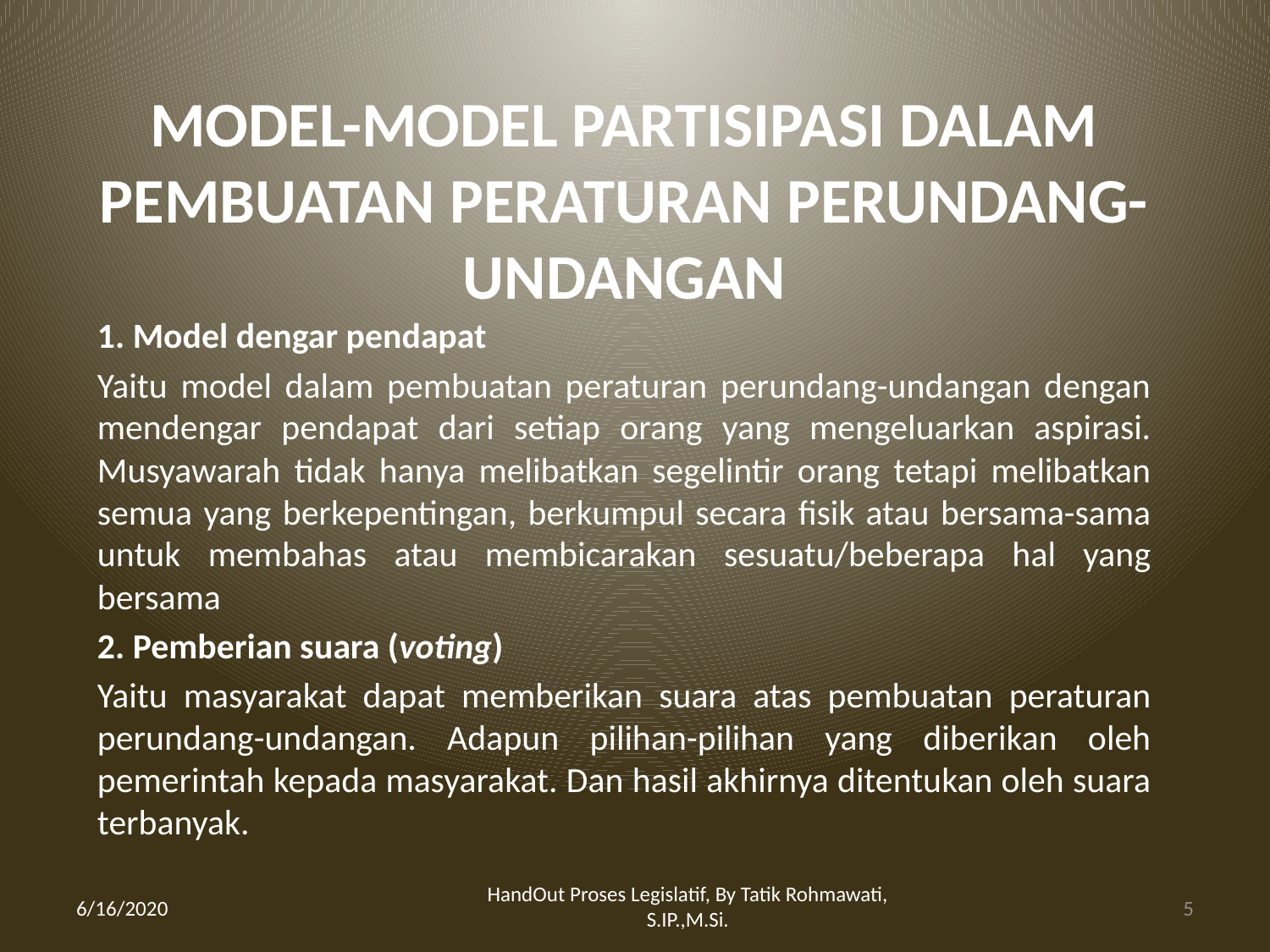

# MODEL-MODEL PARTISIPASI DALAM PEMBUATAN PERATURAN PERUNDANG-UNDANGAN
1. Model dengar pendapat
Yaitu model dalam pembuatan peraturan perundang-undangan dengan mendengar pendapat dari setiap orang yang mengeluarkan aspirasi. Musyawarah tidak hanya melibatkan segelintir orang tetapi melibatkan semua yang berkepentingan, berkumpul secara fisik atau bersama-sama untuk membahas atau membicarakan sesuatu/beberapa hal yang bersama
2. Pemberian suara (voting)
Yaitu masyarakat dapat memberikan suara atas pembuatan peraturan perundang-undangan. Adapun pilihan-pilihan yang diberikan oleh pemerintah kepada masyarakat. Dan hasil akhirnya ditentukan oleh suara terbanyak.
HandOut Proses Legislatif, By Tatik Rohmawati, S.IP.,M.Si.
6/16/2020
5